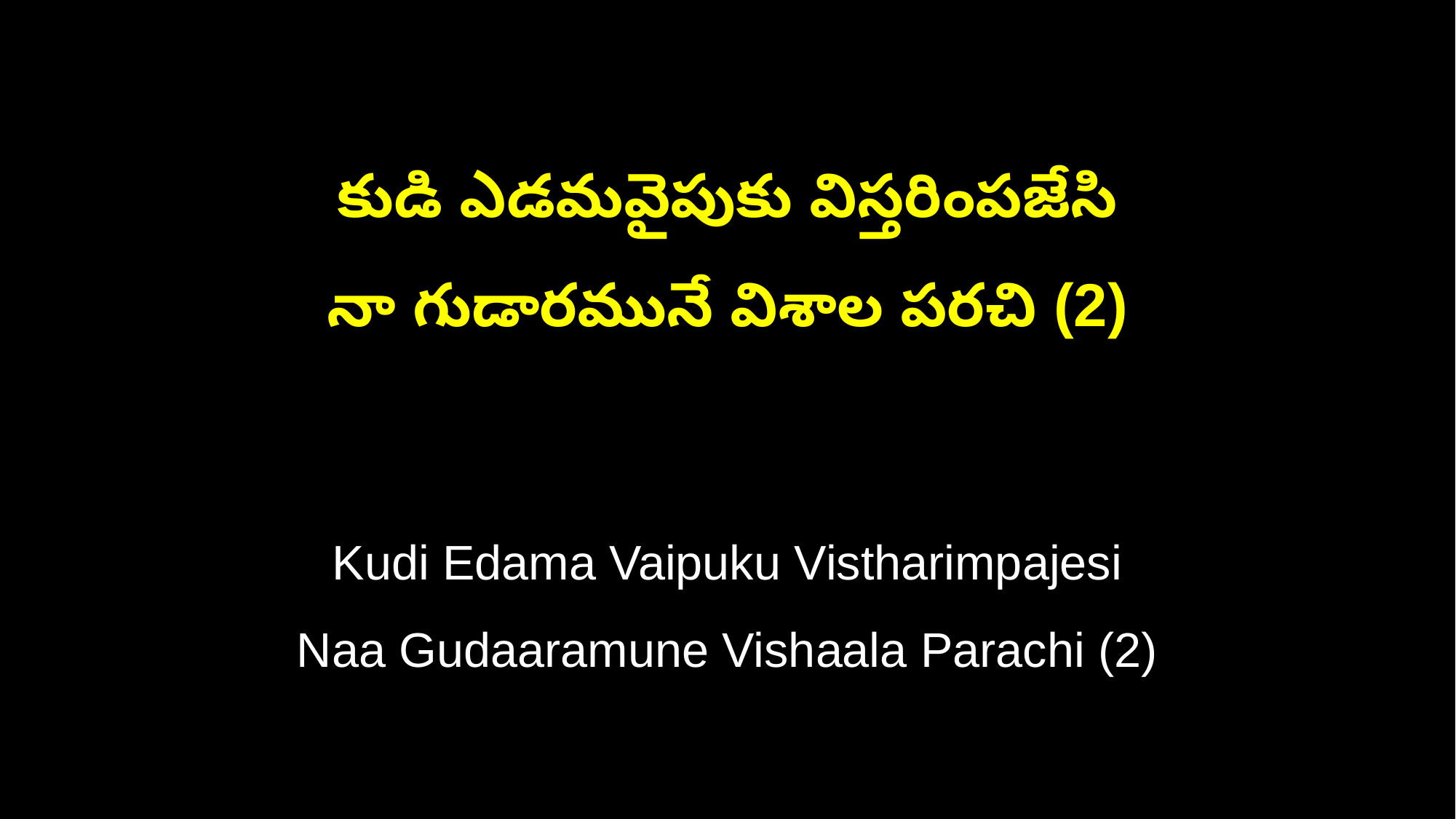

కుడి ఎడమవైపుకు విస్తరింపజేసి
నా గుడారమునే విశాల పరచి (2)
Kudi Edama Vaipuku Vistharimpajesi
Naa Gudaaramune Vishaala Parachi (2)